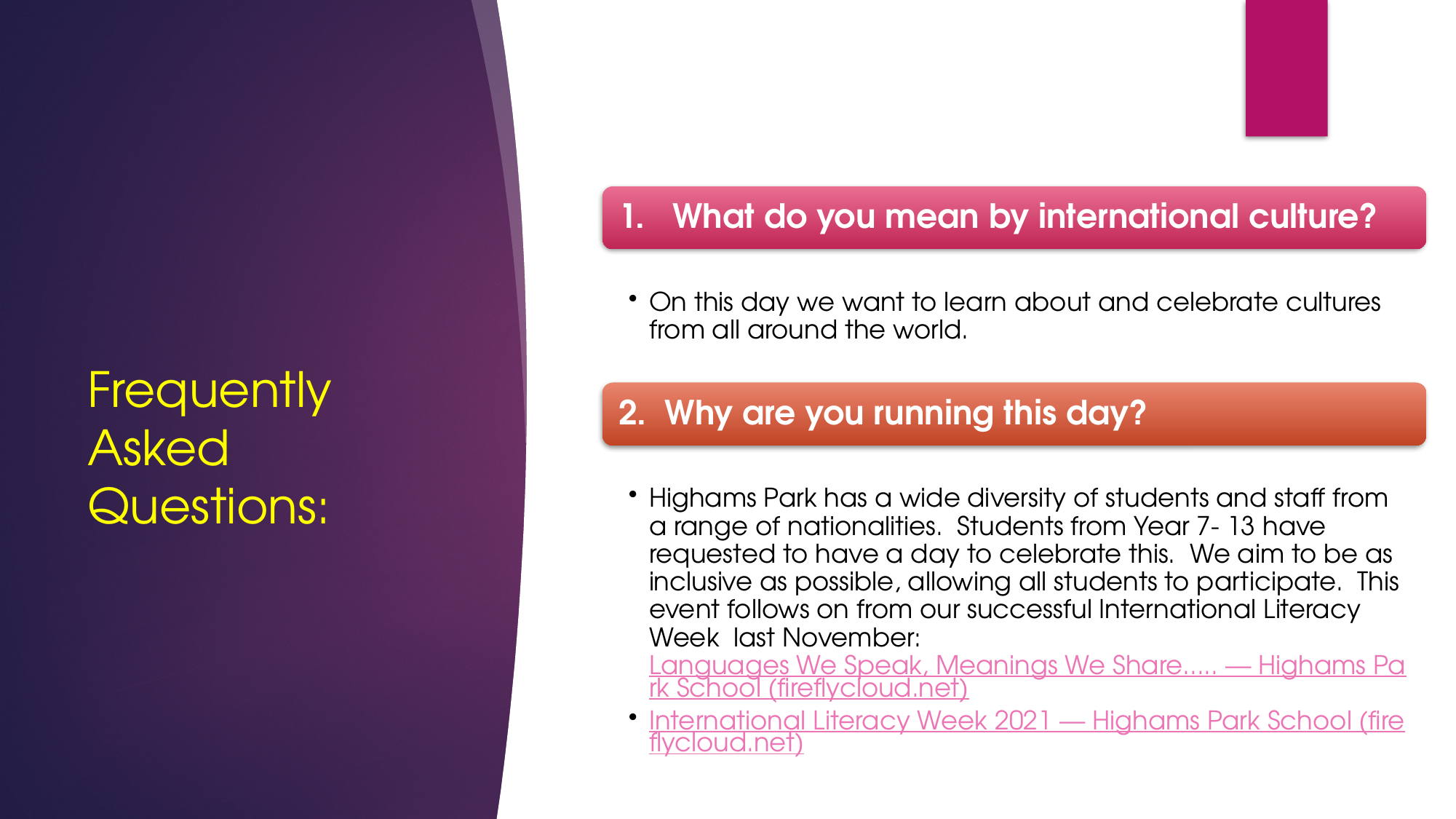

1.   What do you mean by international culture?

On this day we want to learn about and celebrate cultures from all around the world.

2.  Why are you running this day?

Highams Park has a wide diversity of students and staff from a range of nationalities.  Students from Year 7- 13 have requested to have a day to celebrate this.  We aim to be as inclusive as possible, allowing all students to participate.  This event follows on from our successful International Literacy Week  last November:  Languages We Speak, Meanings We Share..... — Highams Park School (fireflycloud.net)
International Literacy Week 2021 — Highams Park School (fireflycloud.net)

# Frequently Asked Questions: